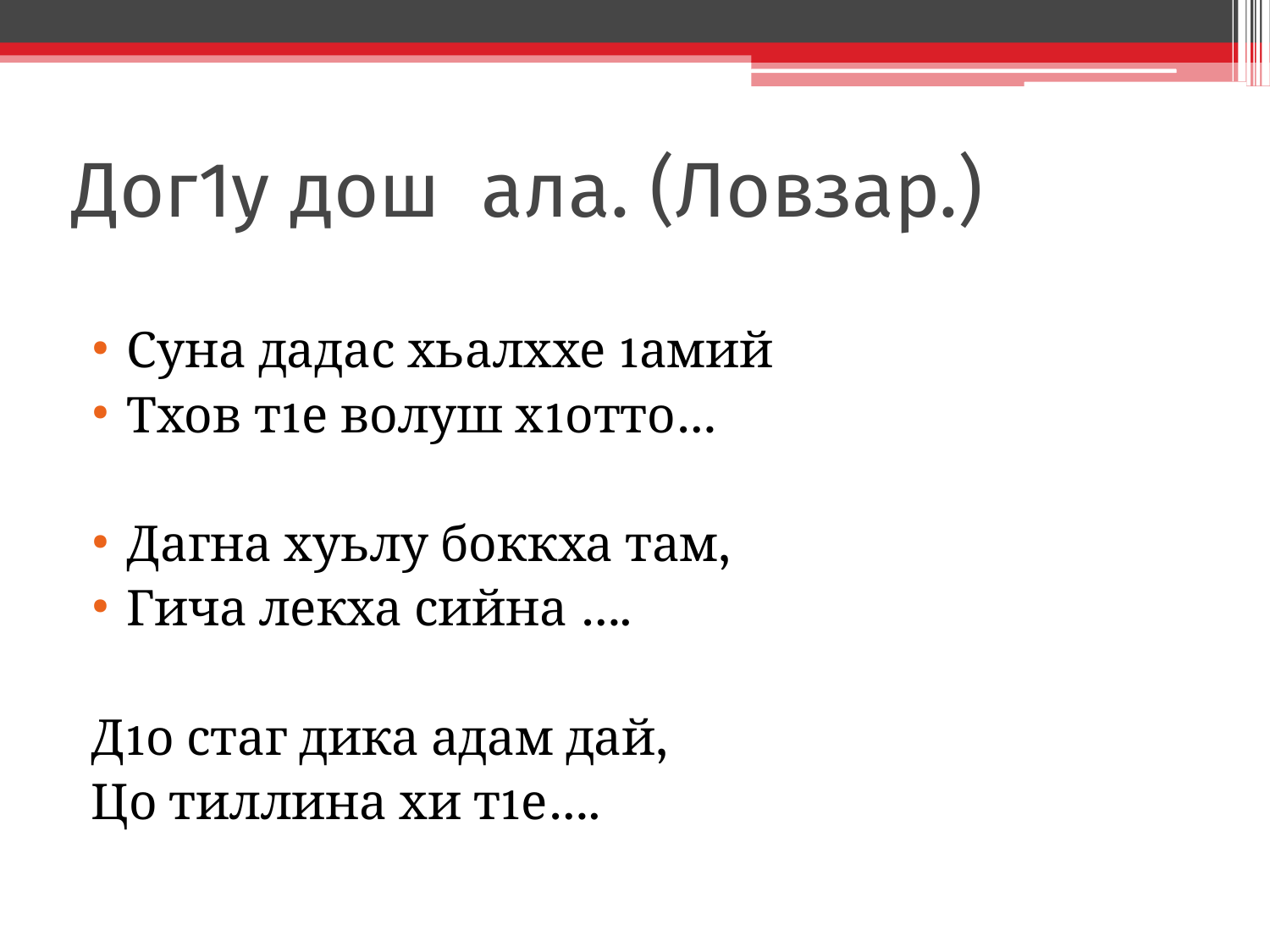

# Дог1у дош  ала. (Ловзар.)
Суна дадас хьалххе 1амий
Тхов т1е волуш х1отто…

Дагна хуьлу боккха там,
Гича лекха сийна ….

Д1о стаг дика адам дай,
Цо тиллина хи т1е….